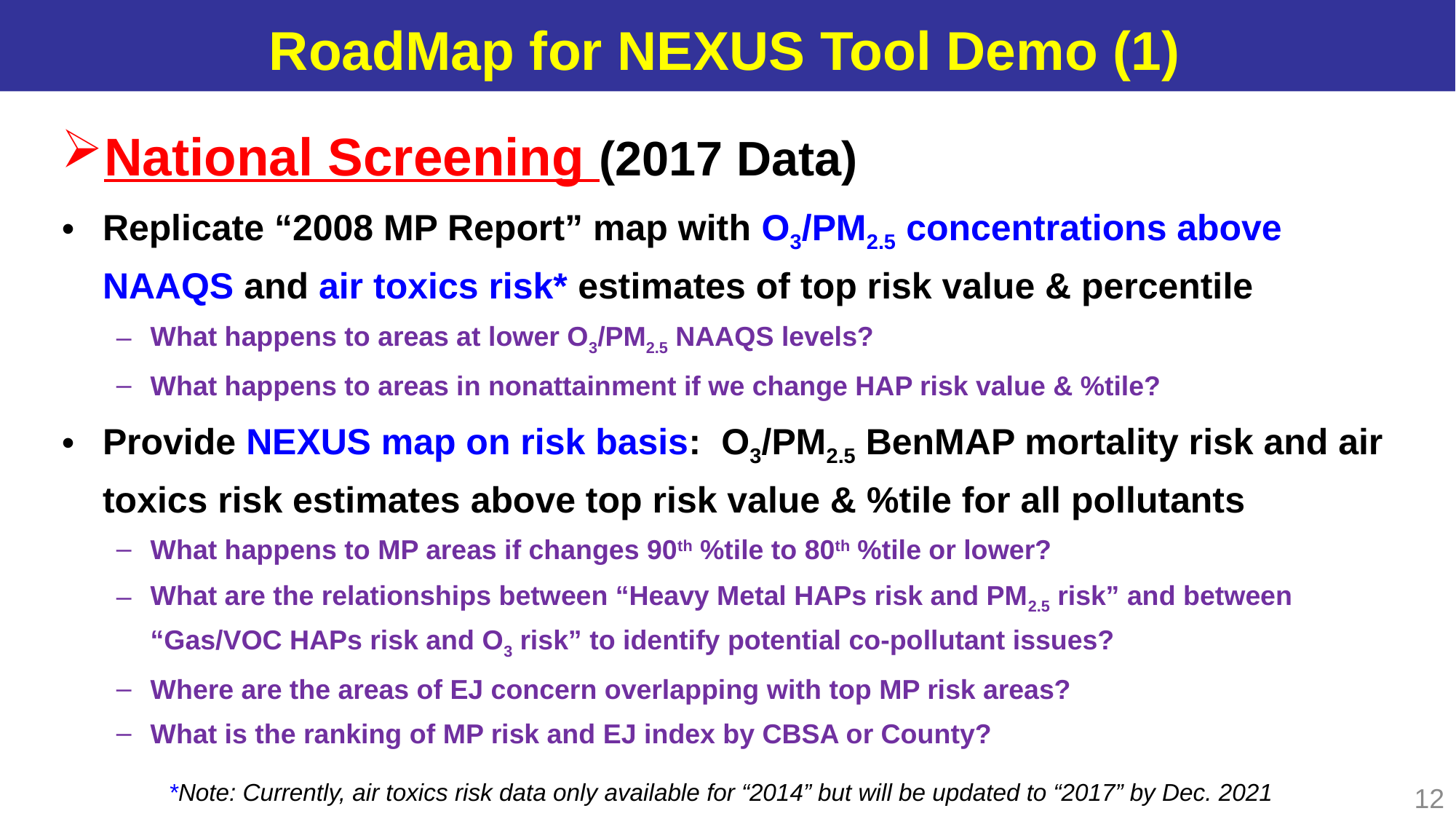

# RoadMap for NEXUS Tool Demo (1)
National Screening (2017 Data)
Replicate “2008 MP Report” map with O3/PM2.5 concentrations above NAAQS and air toxics risk* estimates of top risk value & percentile
What happens to areas at lower O3/PM2.5 NAAQS levels?
What happens to areas in nonattainment if we change HAP risk value & %tile?
Provide NEXUS map on risk basis:  O3/PM2.5 BenMAP mortality risk and air toxics risk estimates above top risk value & %tile for all pollutants
What happens to MP areas if changes 90th %tile to 80th %tile or lower?
What are the relationships between “Heavy Metal HAPs risk and PM2.5 risk” and between “Gas/VOC HAPs risk and O3 risk” to identify potential co-pollutant issues?
Where are the areas of EJ concern overlapping with top MP risk areas?
What is the ranking of MP risk and EJ index by CBSA or County?

*Note: Currently, air toxics risk data only available for “2014” but will be updated to “2017” by Dec. 2021
12